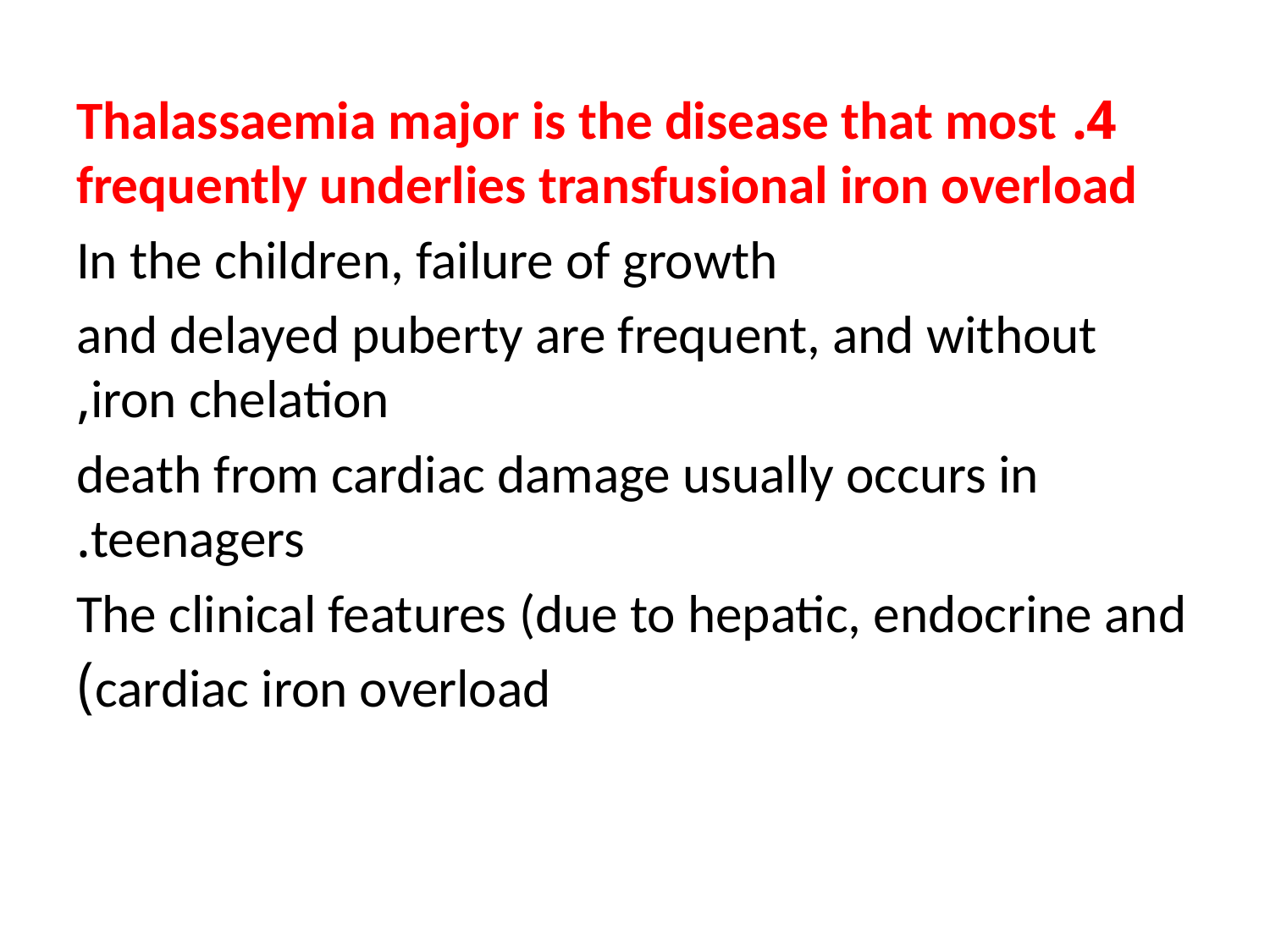

4. Thalassaemia major is the disease that most frequently underlies transfusional iron overload
In the children, failure of growth
and delayed puberty are frequent, and without iron chelation,
death from cardiac damage usually occurs in teenagers.
The clinical features (due to hepatic, endocrine and
cardiac iron overload)